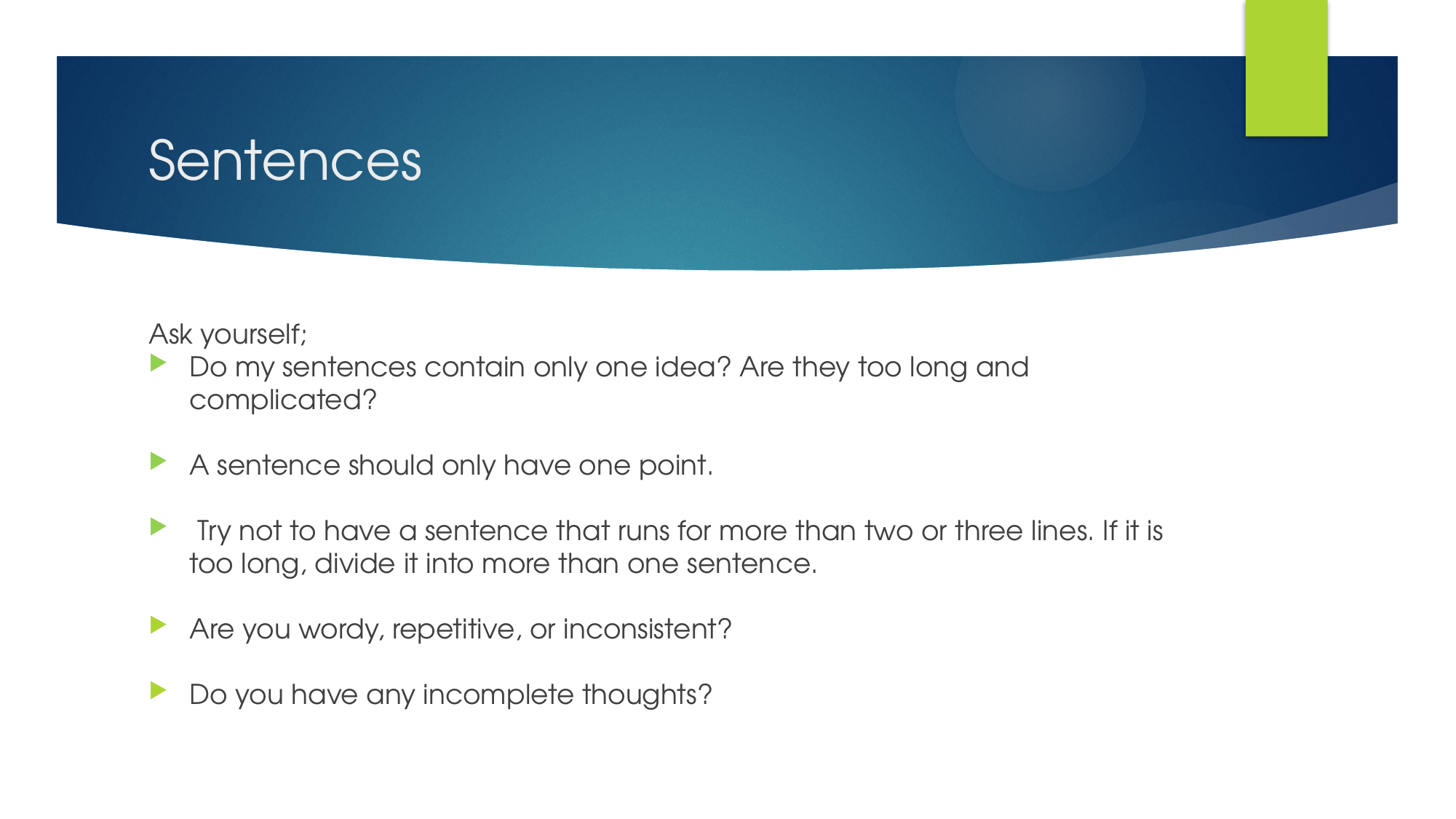

# Sentences
Ask yourself;
Do my sentences contain only one idea? Are they too long and complicated?

A sentence should only have one point.

 Try not to have a sentence that runs for more than two or three lines. If it is too long, divide it into more than one sentence.

Are you wordy, repetitive, or inconsistent?

Do you have any incomplete thoughts?